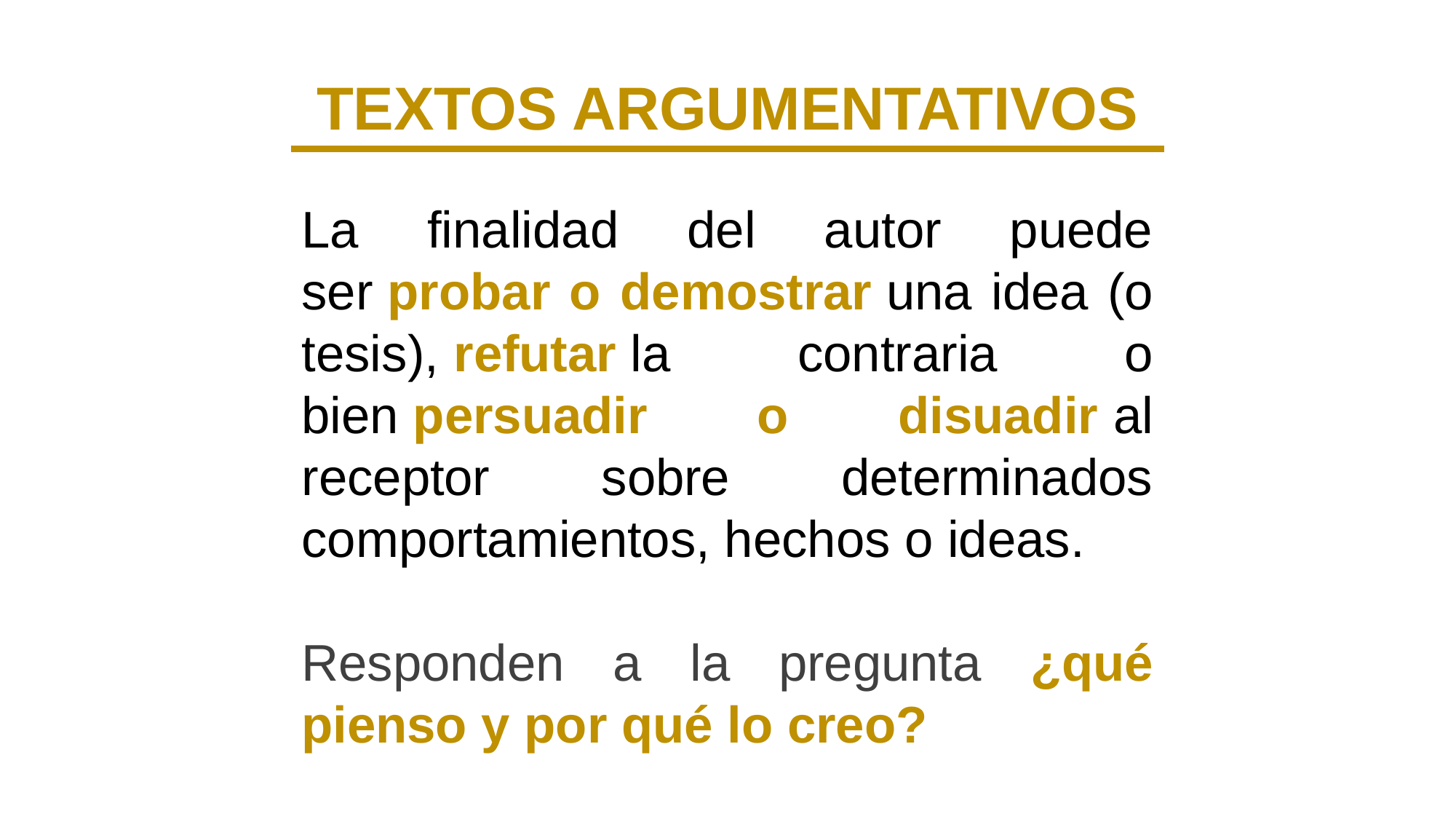

TEXTOS ARGUMENTATIVOS
La finalidad del autor puede ser probar o demostrar una idea (o tesis), refutar la contraria o bien persuadir o disuadir al receptor sobre determinados comportamientos, hechos o ideas.

Responden a la pregunta ¿qué pienso y por qué lo creo?